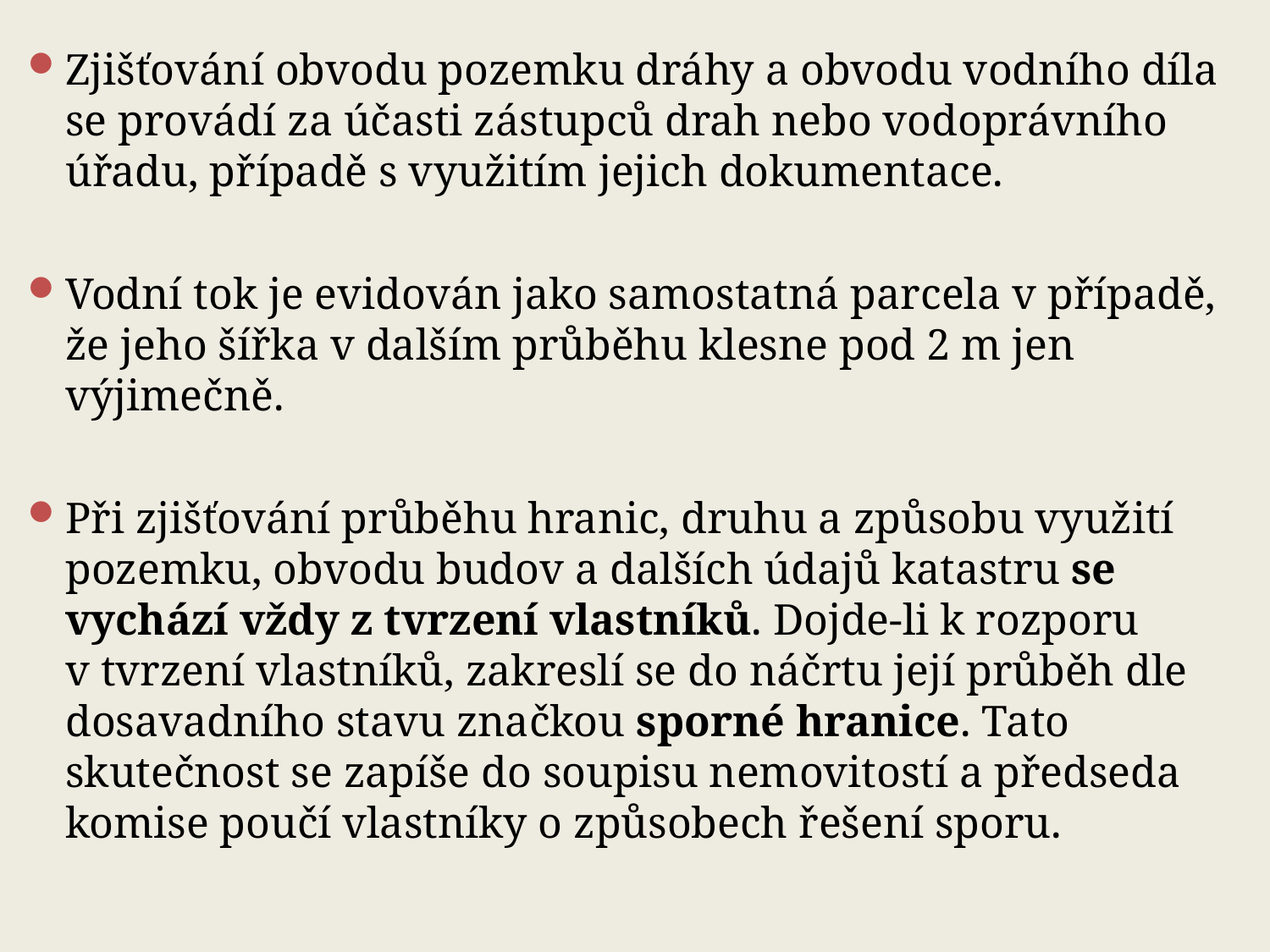

Zjišťování obvodu pozemku dráhy a obvodu vodního díla se provádí za účasti zástupců drah nebo vodoprávního úřadu, případě s využitím jejich dokumentace.

Vodní tok je evidován jako samostatná parcela v případě, že jeho šířka v dalším průběhu klesne pod 2 m jen výjimečně.

Při zjišťování průběhu hranic, druhu a způsobu využití pozemku, obvodu budov a dalších údajů katastru se vychází vždy z tvrzení vlastníků. Dojde-li k rozporu v tvrzení vlastníků, zakreslí se do náčrtu její průběh dle dosavadního stavu značkou sporné hranice. Tato skutečnost se zapíše do soupisu nemovitostí a předseda komise poučí vlastníky o způsobech řešení sporu.